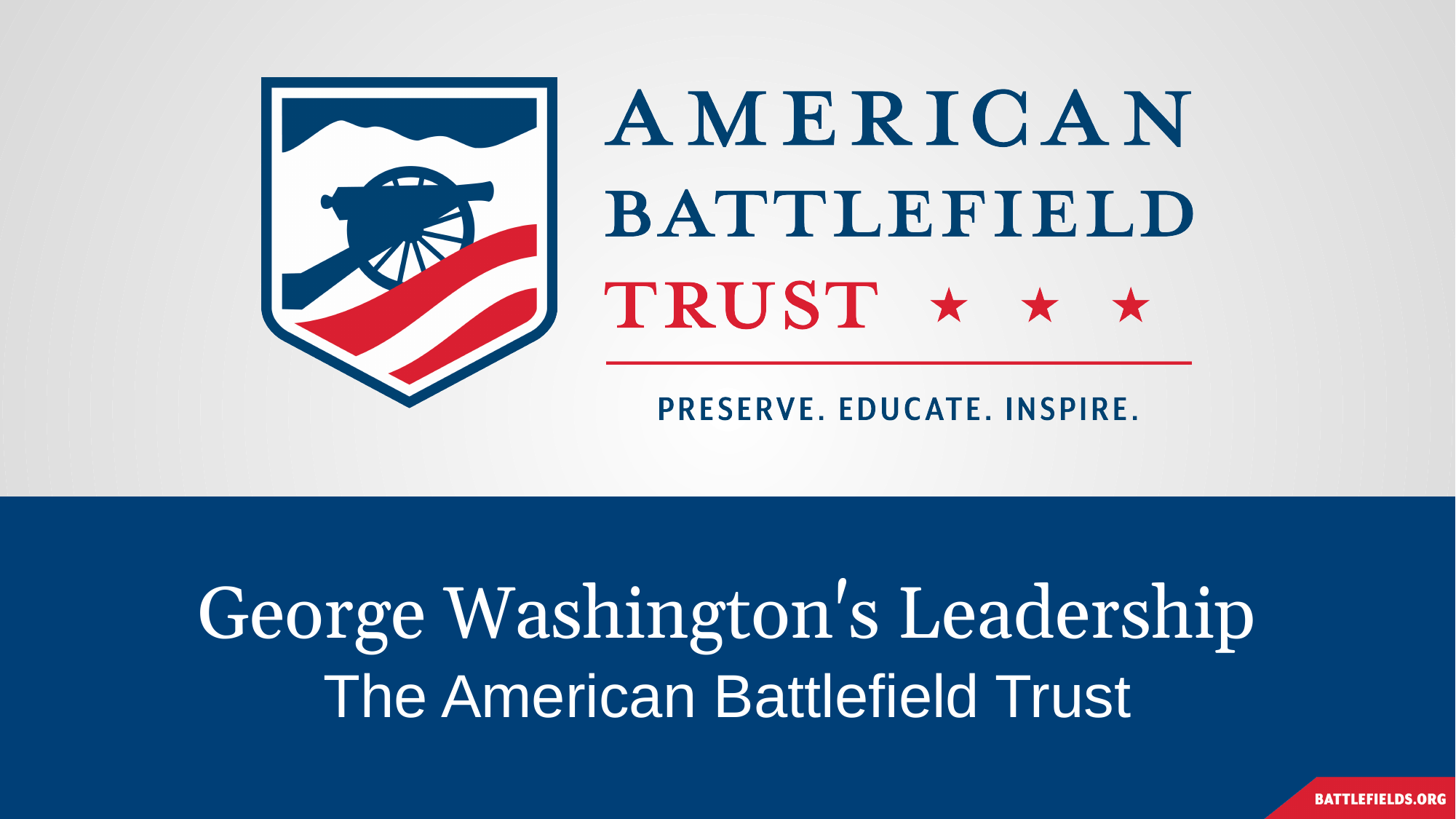

# George Washington's Leadership
The American Battlefield Trust